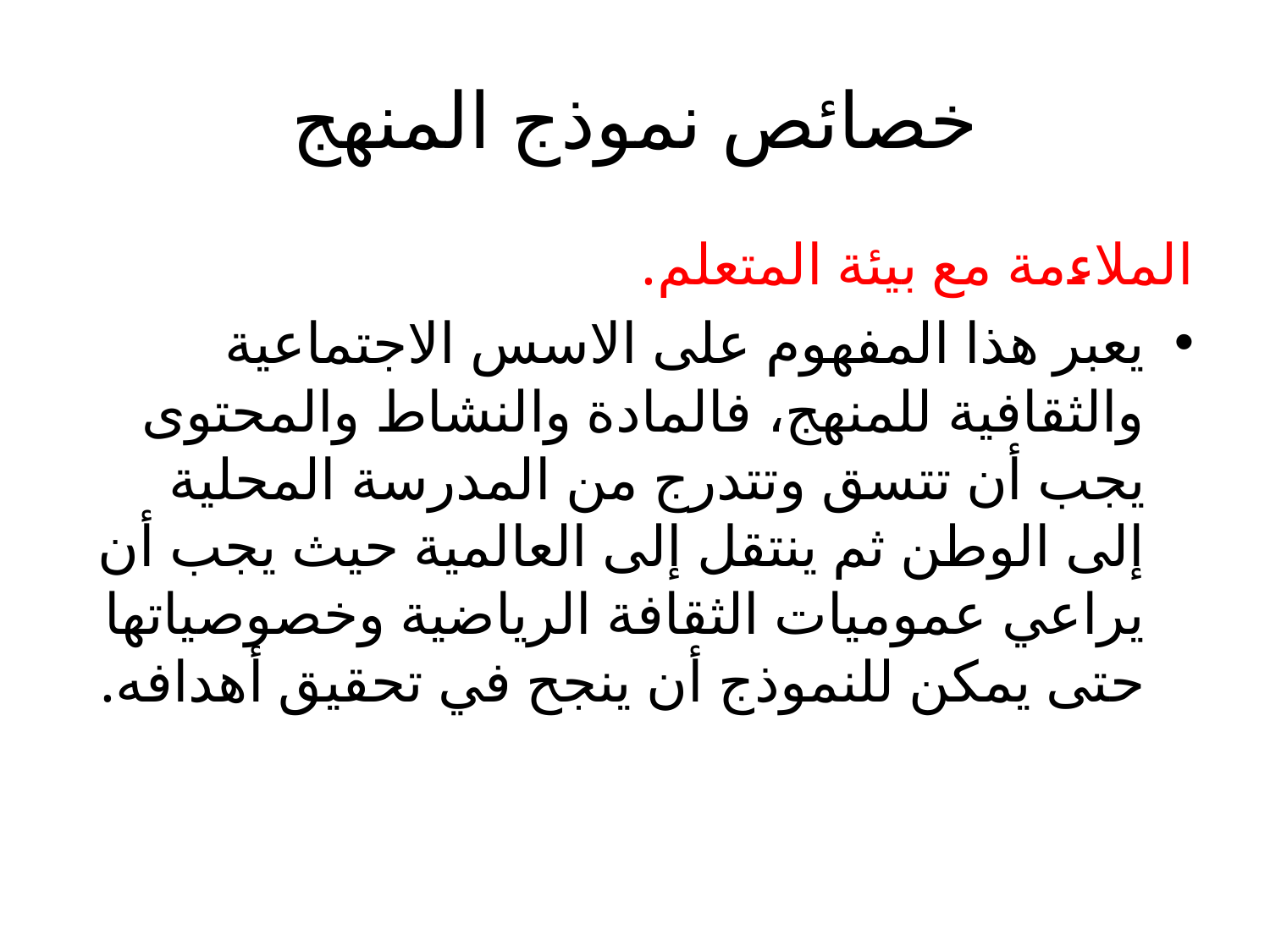

# خصائص نموذج المنهج
الملاءمة مع بيئة المتعلم.
يعبر هذا المفهوم على الاسس الاجتماعية والثقافية للمنهج، فالمادة والنشاط والمحتوى يجب أن تتسق وتتدرج من المدرسة المحلية إلى الوطن ثم ينتقل إلى العالمية حيث يجب أن يراعي عموميات الثقافة الرياضية وخصوصياتها حتى يمكن للنموذج أن ينجح في تحقيق أهدافه.